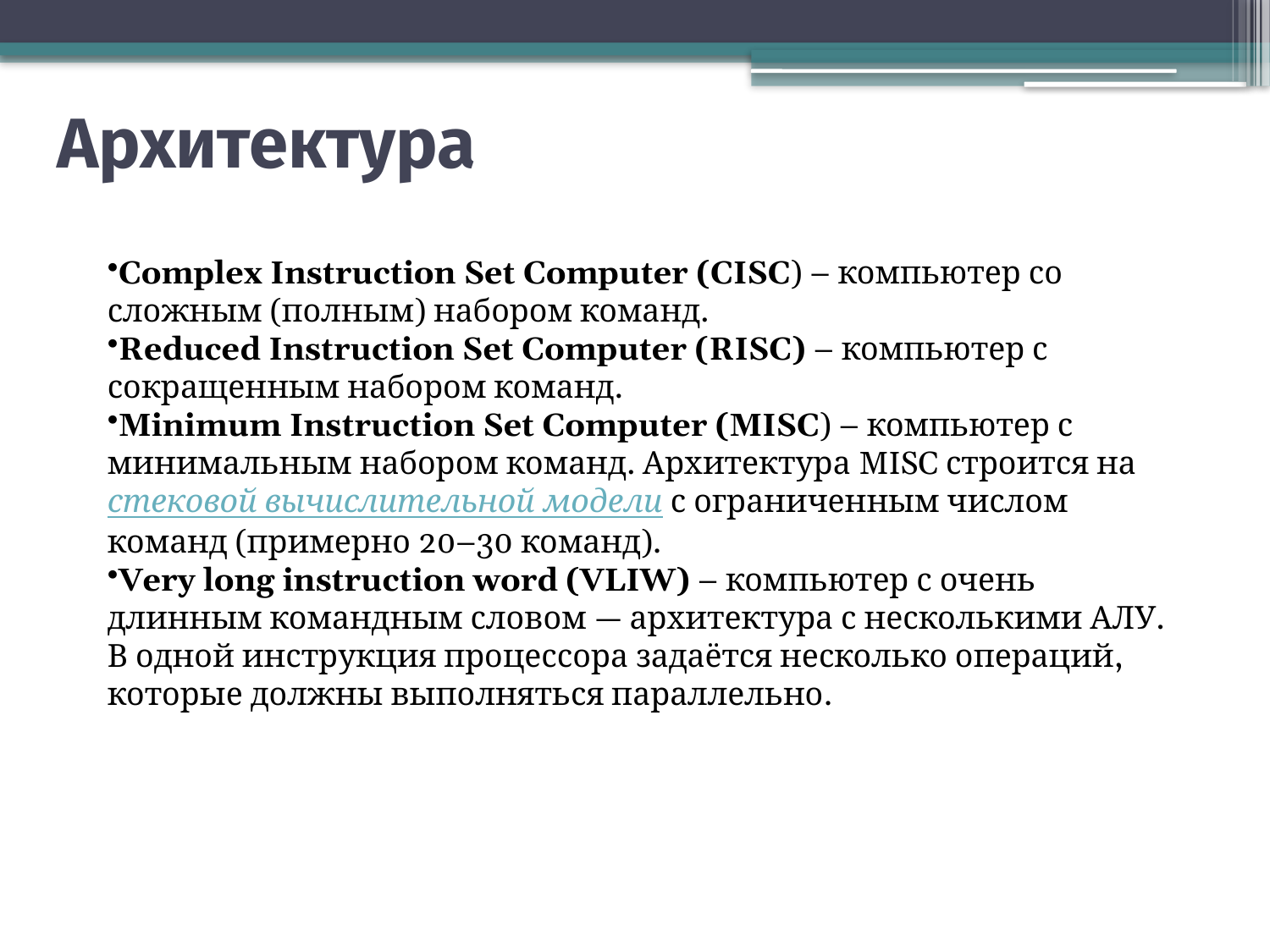

# Архитектура
Complex Instruction Set Computer (CISC) – компьютер со сложным (полным) набором команд.
Reduced Instruction Set Computer (RISC) – компьютер с сокращенным набором команд.
Minimum Instruction Set Computer (MISC) – компьютер с минимальным набором команд. Архитектура MISC строится на стековой вычислительной модели с ограниченным числом команд (примерно 20–30 команд).
Very long instruction word (VLIW) – компьютер с очень длинным командным словом — архитектура с несколькими АЛУ. В одной инструкция процессора задаётся несколько операций, которые должны выполняться параллельно.